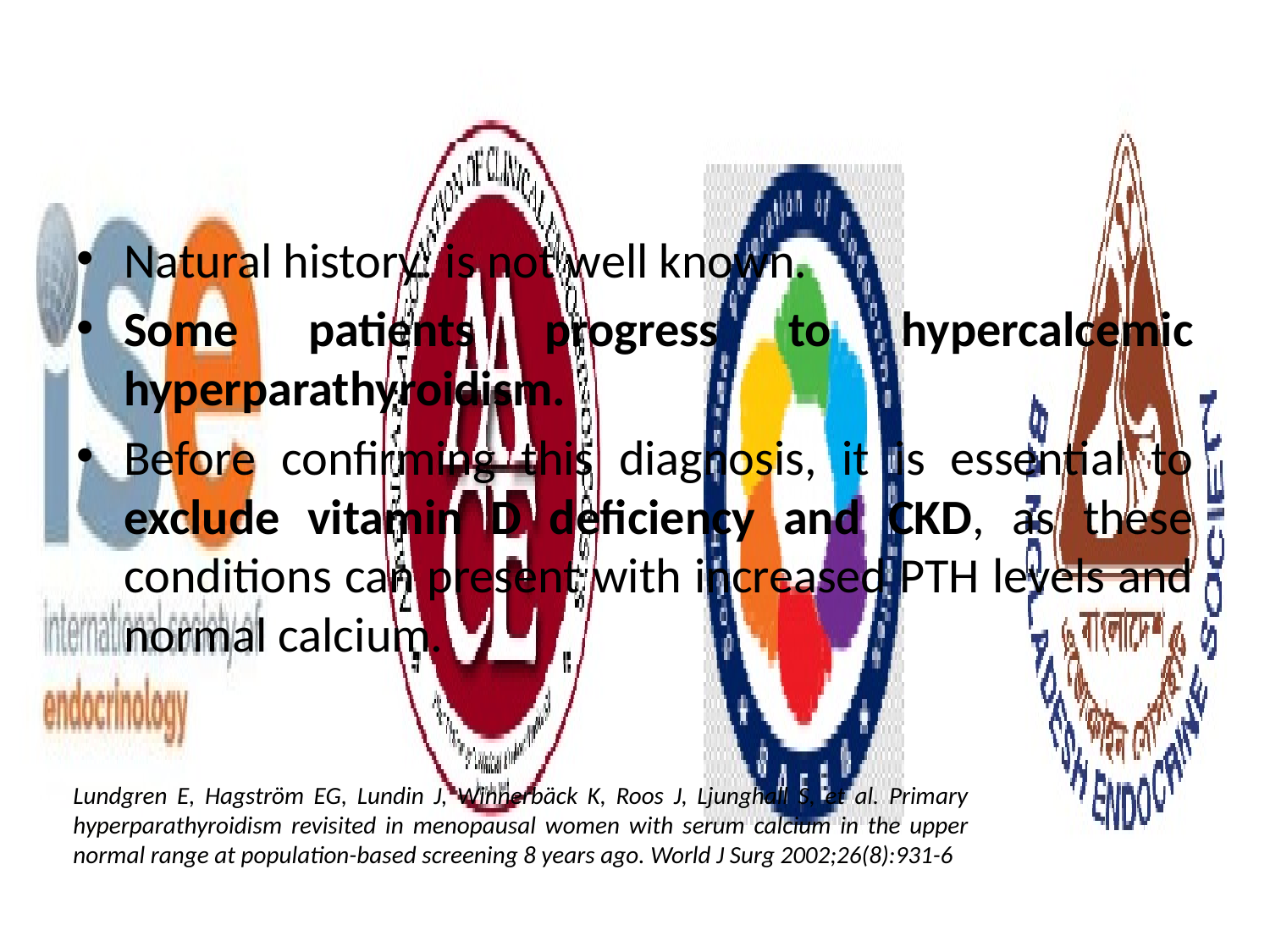

#
Natural history: is not well known.
Some patients progress to hypercalcemic hyperparathyroidism.
Before confirming this diagnosis, it is essential to exclude vitamin D deficiency and CKD, as these conditions can present with increased PTH levels and normal calcium.

Lundgren E, Hagström EG, Lundin J, Winnerbäck K, Roos J, Ljunghall S, et al. Primary hyperparathyroidism revisited in menopausal women with serum calcium in the upper normal range at population-based screening 8 years ago. World J Surg 2002;26(8):931-6